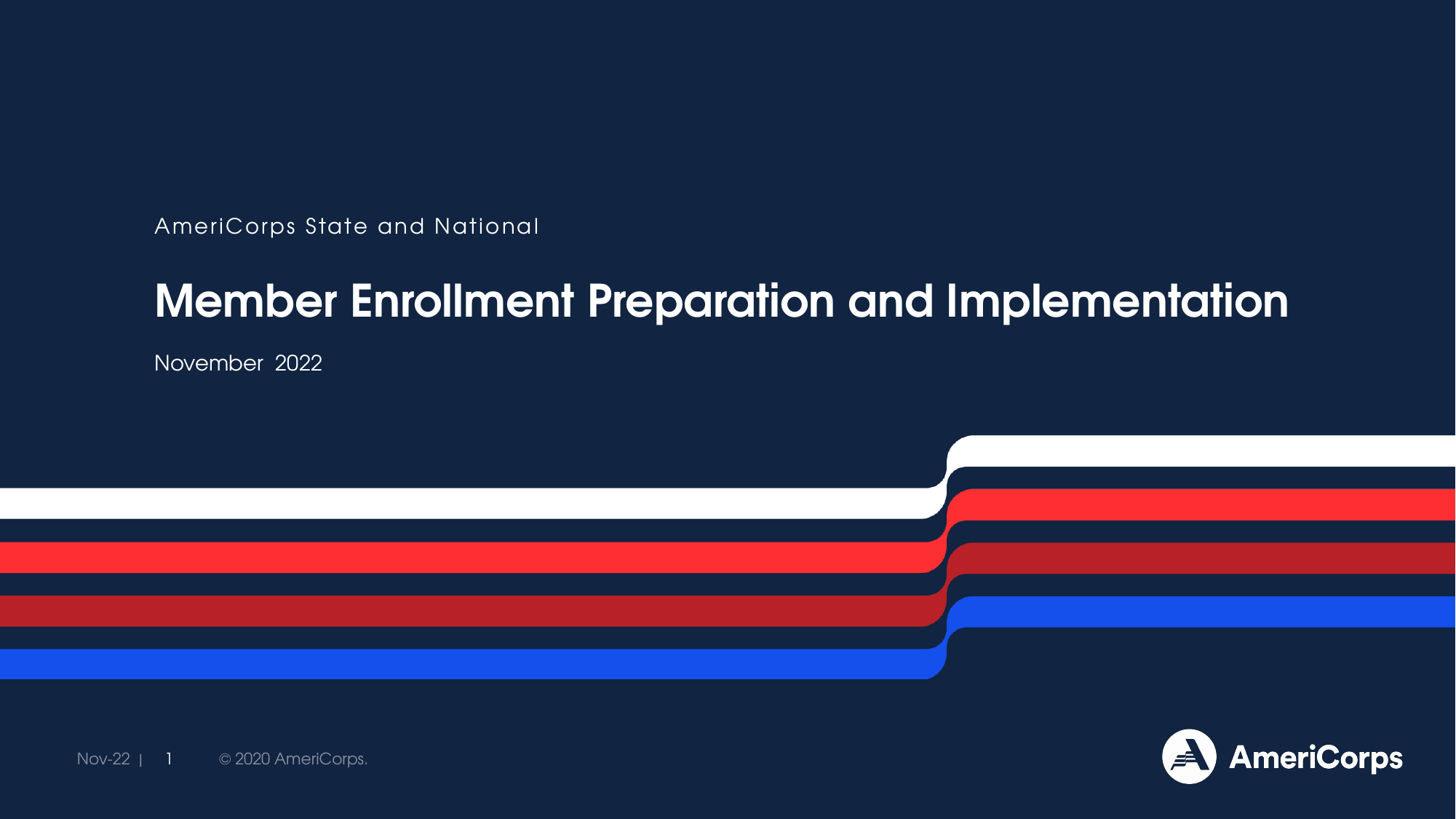

AmeriCorps State and National
# Member Enrollment Preparation and Implementation
November  2022
Nov-22  |
1
© 2020 AmeriCorps.